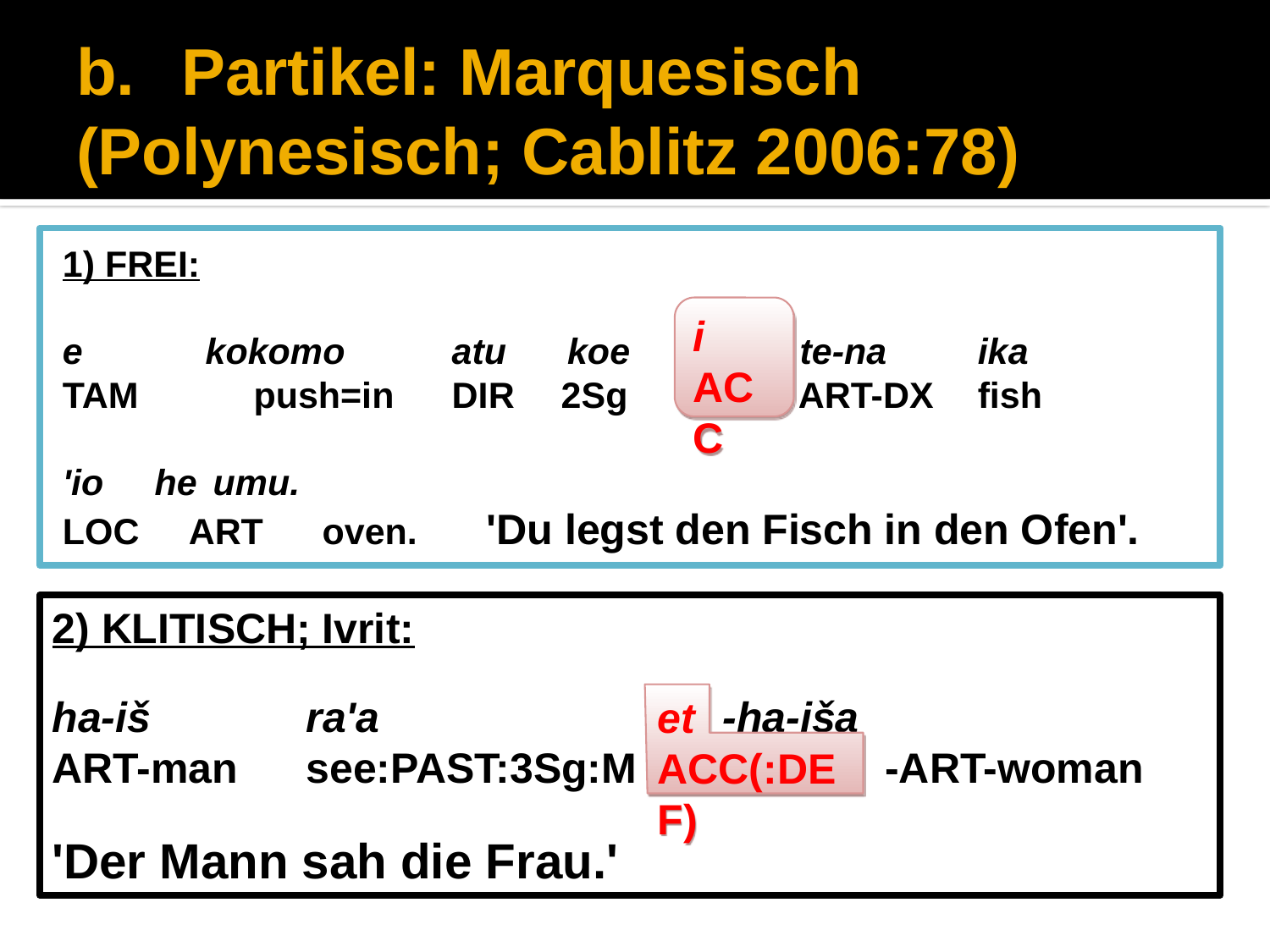

# b.	Partikel: Marquesisch (Polynesisch; Cablitz 2006:78)
1) FREI:

e	          kokomo 	  atu      koe	    	    te-na	ika
TAM	    push=in 	  DIR	  2Sg	   	    ART-DX	fish

'io	     he	umu.
LOC     ART    	oven.	     'Du legst den Fisch in den Ofen'.
i
ACC
2) KLITISCH; Ivrit:

ha-iš 		ra'a 			   -ha-iša
ART-man	see:PAST:3Sg:M		      -ART-woman

'Der Mann sah die Frau.'
et
ACC(:DEF)